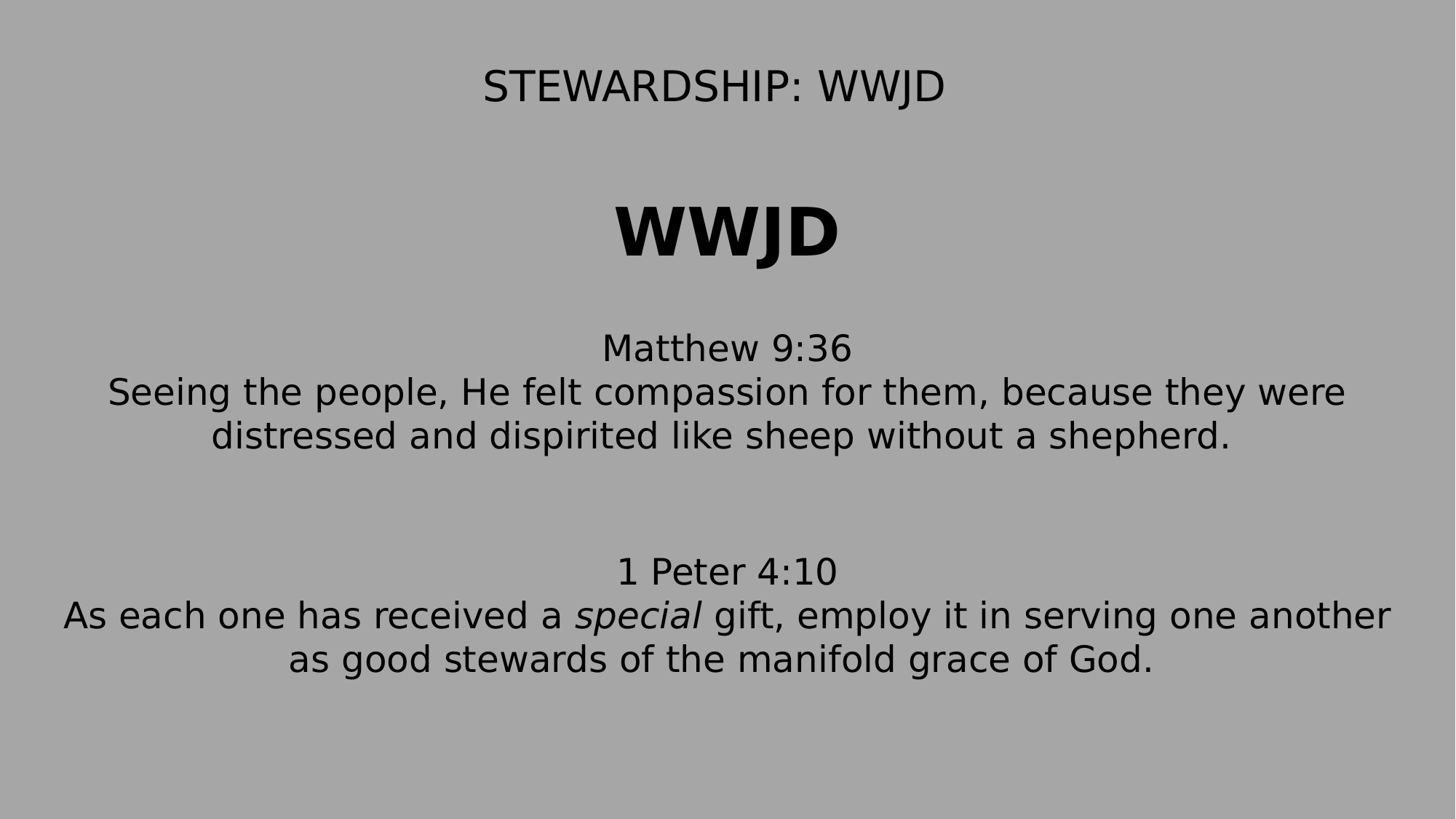

STEWARDSHIP: WWJD

WWJD
Matthew 9:36
Seeing the people, He felt compassion for them, because they were distressed and dispirited like sheep without a shepherd.
1 Peter 4:10
As each one has received a special gift, employ it in serving one another as good stewards of the manifold grace of God.